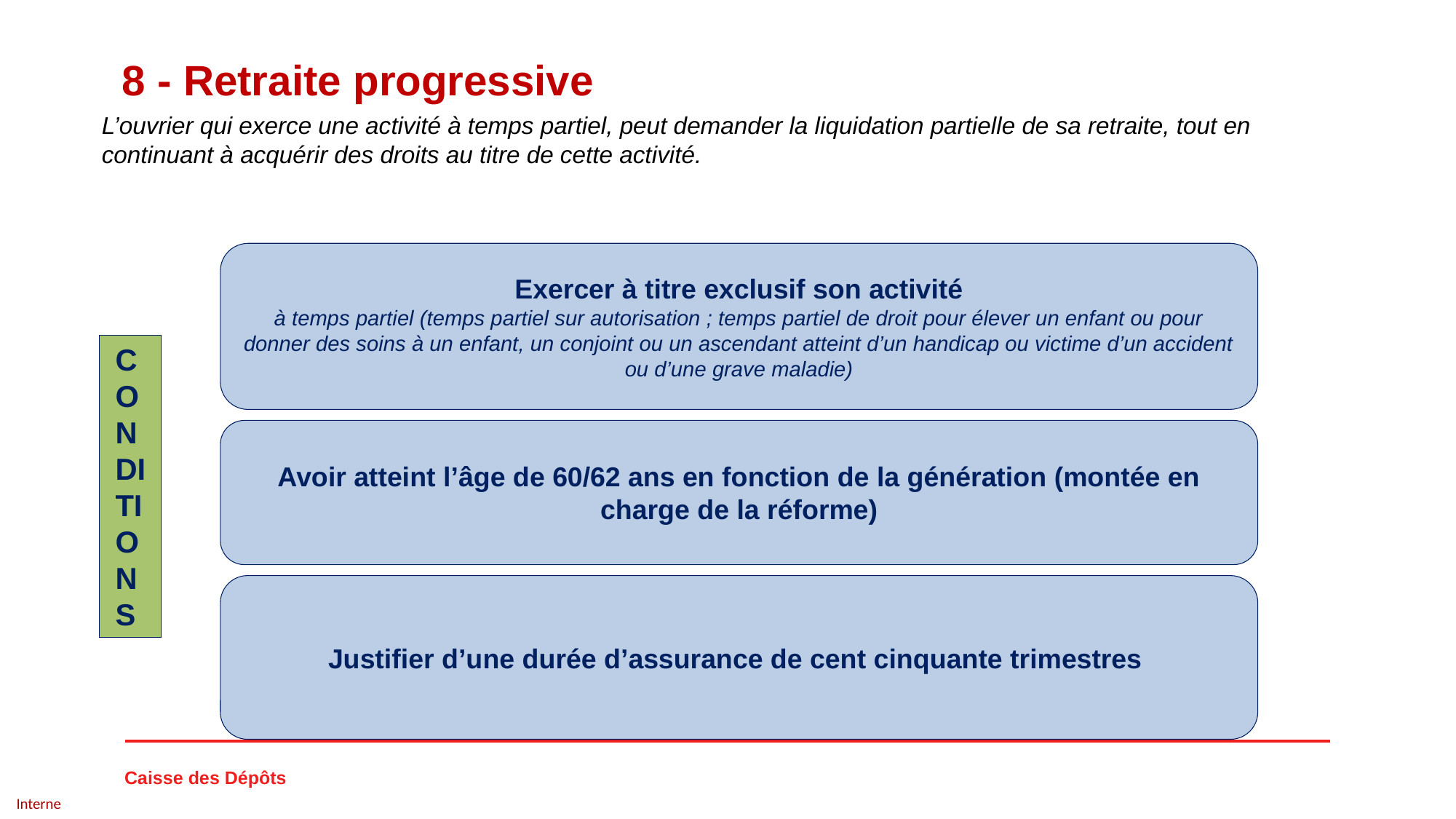

8 - Retraite progressive
L’ouvrier qui exerce une activité à temps partiel, peut demander la liquidation partielle de sa retraite, tout en continuant à acquérir des droits au titre de cette activité.

Exercer à titre exclusif son activité
à temps partiel (temps partiel sur autorisation ; temps partiel de droit pour élever un enfant ou pour donner des soins à un enfant, un conjoint ou un ascendant atteint d’un handicap ou victime d’un accident ou d’une grave maladie)

CONDITIONS
Avoir atteint l’âge de 60/62 ans en fonction de la génération (montée en charge de la réforme)
Justifier d’une durée d’assurance de cent cinquante trimestres